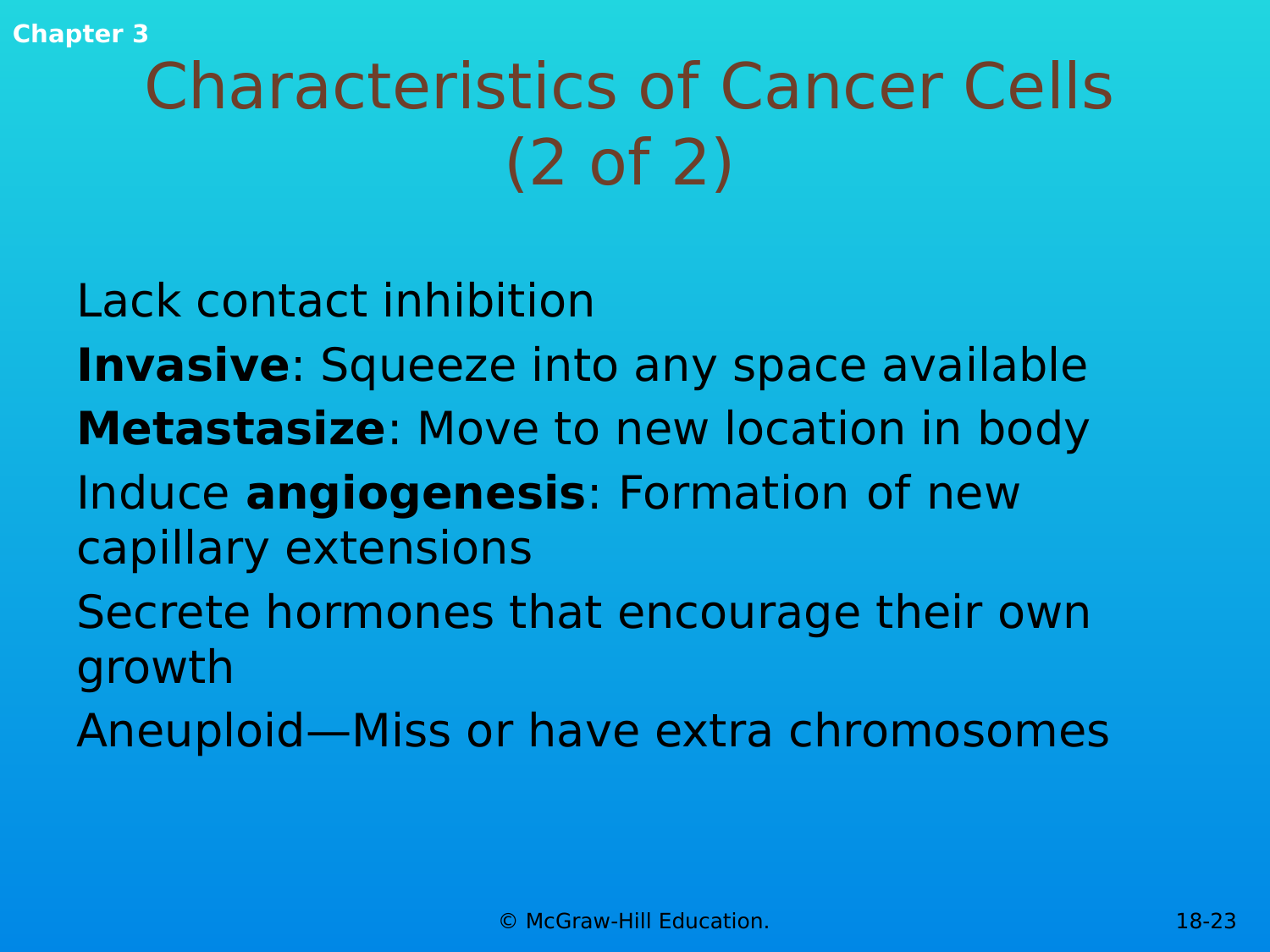

# Characteristics of Cancer Cells (2 of 2)
Lack contact inhibition
Invasive: Squeeze into any space available
Metastasize: Move to new location in body
Induce angiogenesis: Formation of new capillary extensions
Secrete hormones that encourage their own growth
Aneuploid—Miss or have extra chromosomes